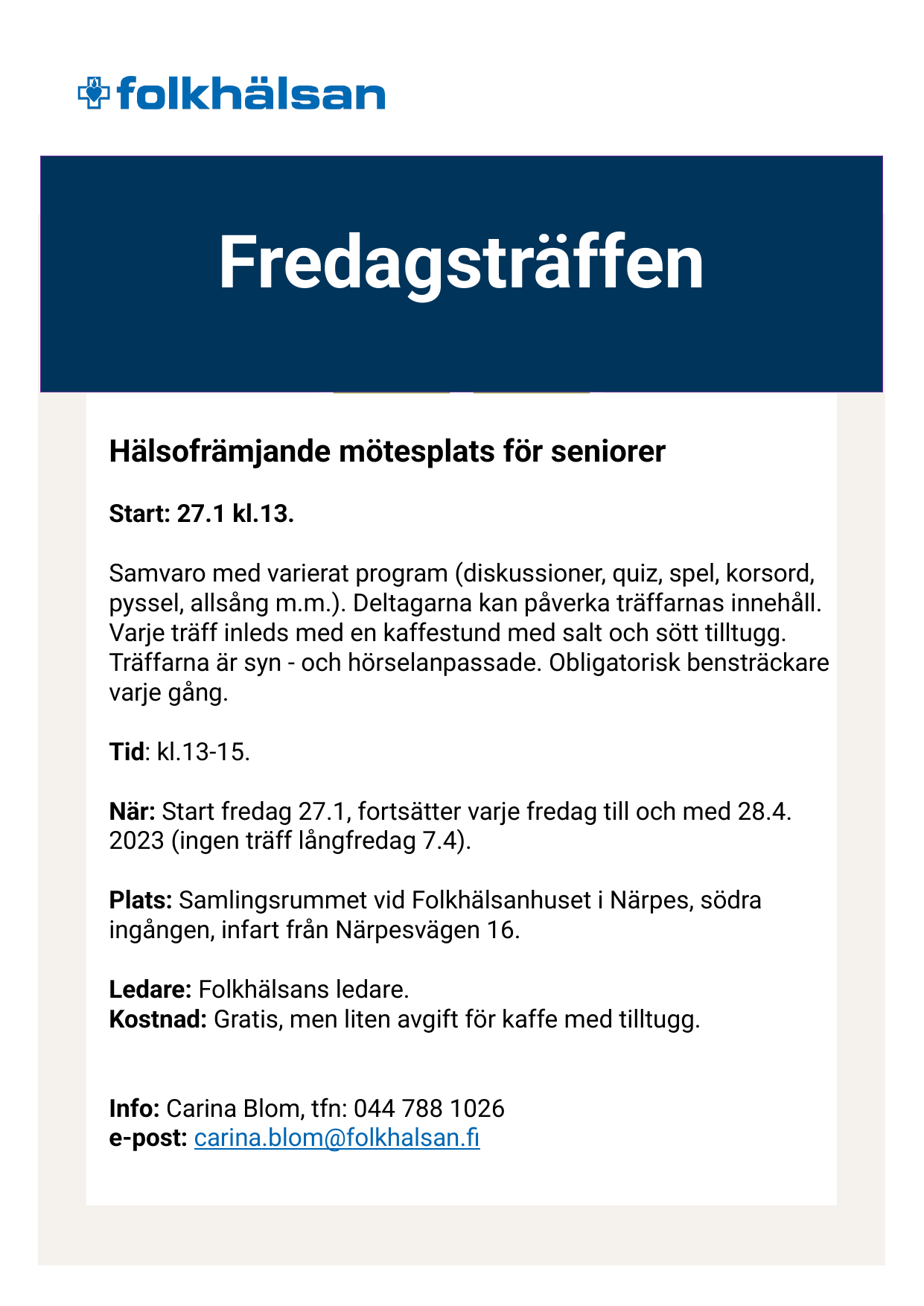

# Fredagsträffen

Hälsofrämjande mötesplats för seniorer

Start: 27.1 kl.13.

Samvaro med varierat program (diskussioner, quiz, spel, korsord, pyssel, allsång m.m.). Deltagarna kan påverka träffarnas innehåll. Varje träff inleds med en kaffestund med salt och sött tilltugg. Träffarna är syn - och hörselanpassade. Obligatorisk bensträckare varje gång.

Tid: kl.13-15.

När: Start fredag 27.1, fortsätter varje fredag till och med 28.4. 2023 (ingen träff långfredag 7.4).

Plats: Samlingsrummet vid Folkhälsanhuset i Närpes, södra ingången, infart från Närpesvägen 16.

Ledare: Folkhälsans ledare.
Kostnad: Gratis, men liten avgift för kaffe med tilltugg.

Info: Carina Blom, tfn: 044 788 1026
e-post: carina.blom@folkhalsan.fi